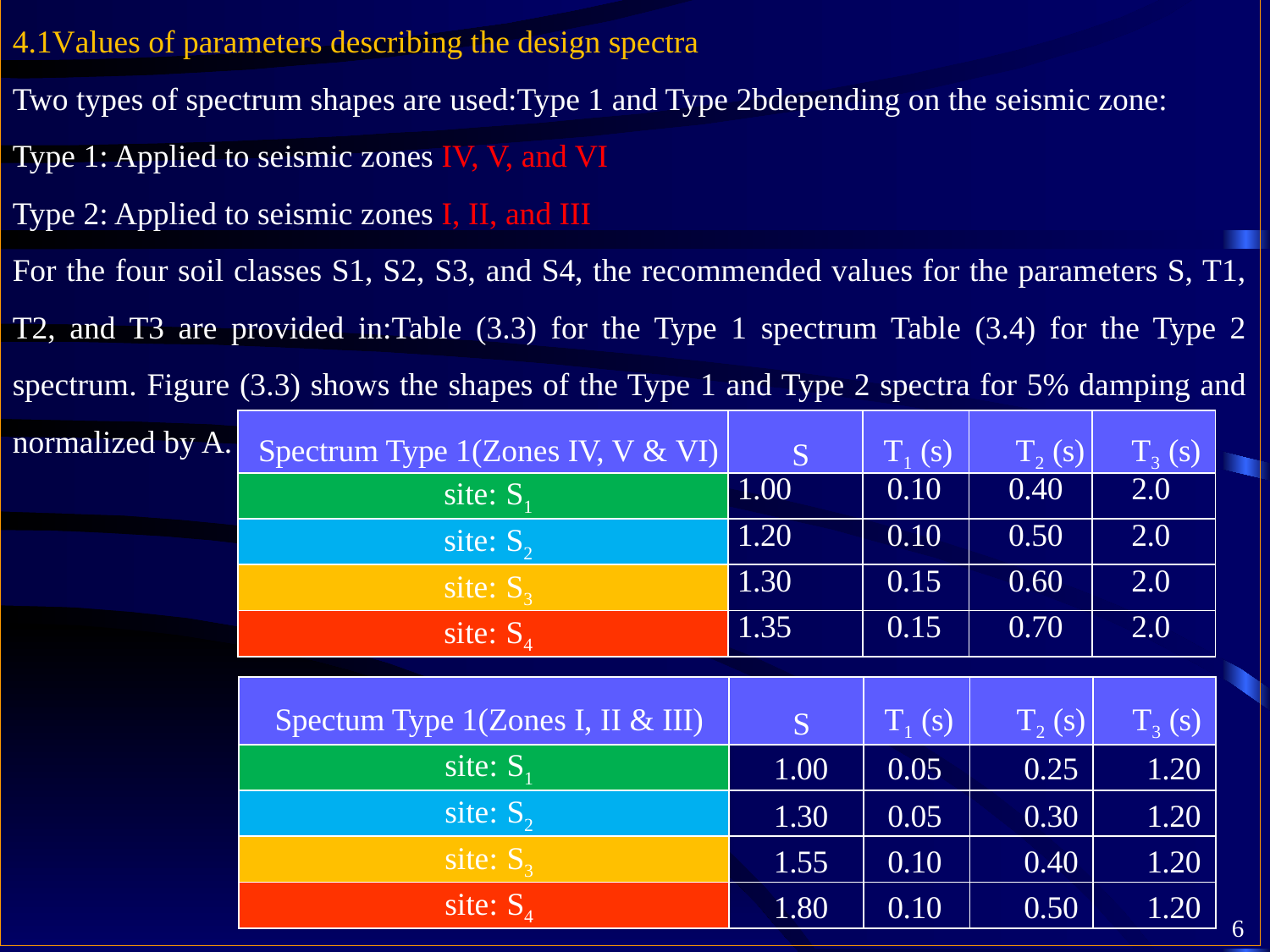

4.1Values of parameters describing the design spectra
Two types of spectrum shapes are used:Type 1 and Type 2bdepending on the seismic zone:
Type 1: Applied to seismic zones IV, V, and VI
Type 2: Applied to seismic zones I, II, and III
For the four soil classes S1, S2, S3, and S4, the recommended values for the parameters S, T1, T2, and T3 are provided in:Table (3.3) for the Type 1 spectrum Table (3.4) for the Type 2 spectrum. Figure (3.3) shows the shapes of the Type 1 and Type 2 spectra for 5% damping and normalized by A.

| Spectrum Type 1(Zones IV, V & VI) | S | T1 (s) | T2 (s) | T3 (s) |
| --- | --- | --- | --- | --- |
| site: S1 | 1.00 | 0.10 | 0.40 | 2.0 |
| site: S2 | 1.20 | 0.10 | 0.50 | 2.0 |
| site: S3 | 1.30 | 0.15 | 0.60 | 2.0 |
| site: S4 | 1.35 | 0.15 | 0.70 | 2.0 |
| Spectum Type 1(Zones I, II & III) | S | T1 (s) | T2 (s) | T3 (s) |
| --- | --- | --- | --- | --- |
| site: S1 | 1.00 | 0.05 | 0.25 | 1.20 |
| site: S2 | 1.30 | 0.05 | 0.30 | 1.20 |
| site: S3 | 1.55 | 0.10 | 0.40 | 1.20 |
| site: S4 | 1.80 | 0.10 | 0.50 | 1.20 |
6